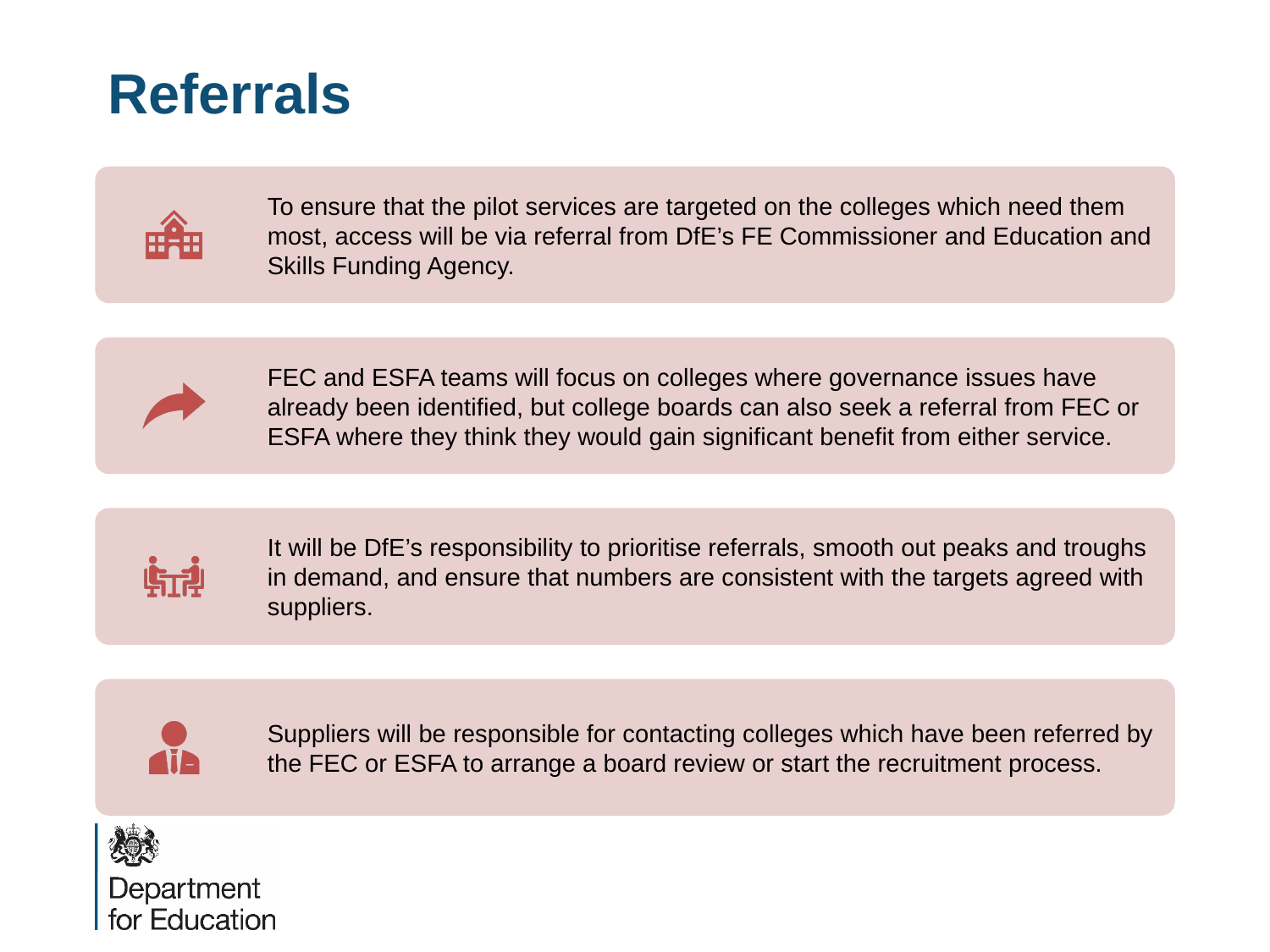

# Referrals
To ensure that the pilot services are targeted on the colleges which need them most, access will be via referral from DfE’s FE Commissioner and Education and Skills Funding Agency.
FEC and ESFA teams will focus on colleges where governance issues have already been identified, but college boards can also seek a referral from FEC or ESFA where they think they would gain significant benefit from either service.
It will be DfE’s responsibility to prioritise referrals, smooth out peaks and troughs in demand, and ensure that numbers are consistent with the targets agreed with suppliers.
Suppliers will be responsible for contacting colleges which have been referred by the FEC or ESFA to arrange a board review or start the recruitment process.